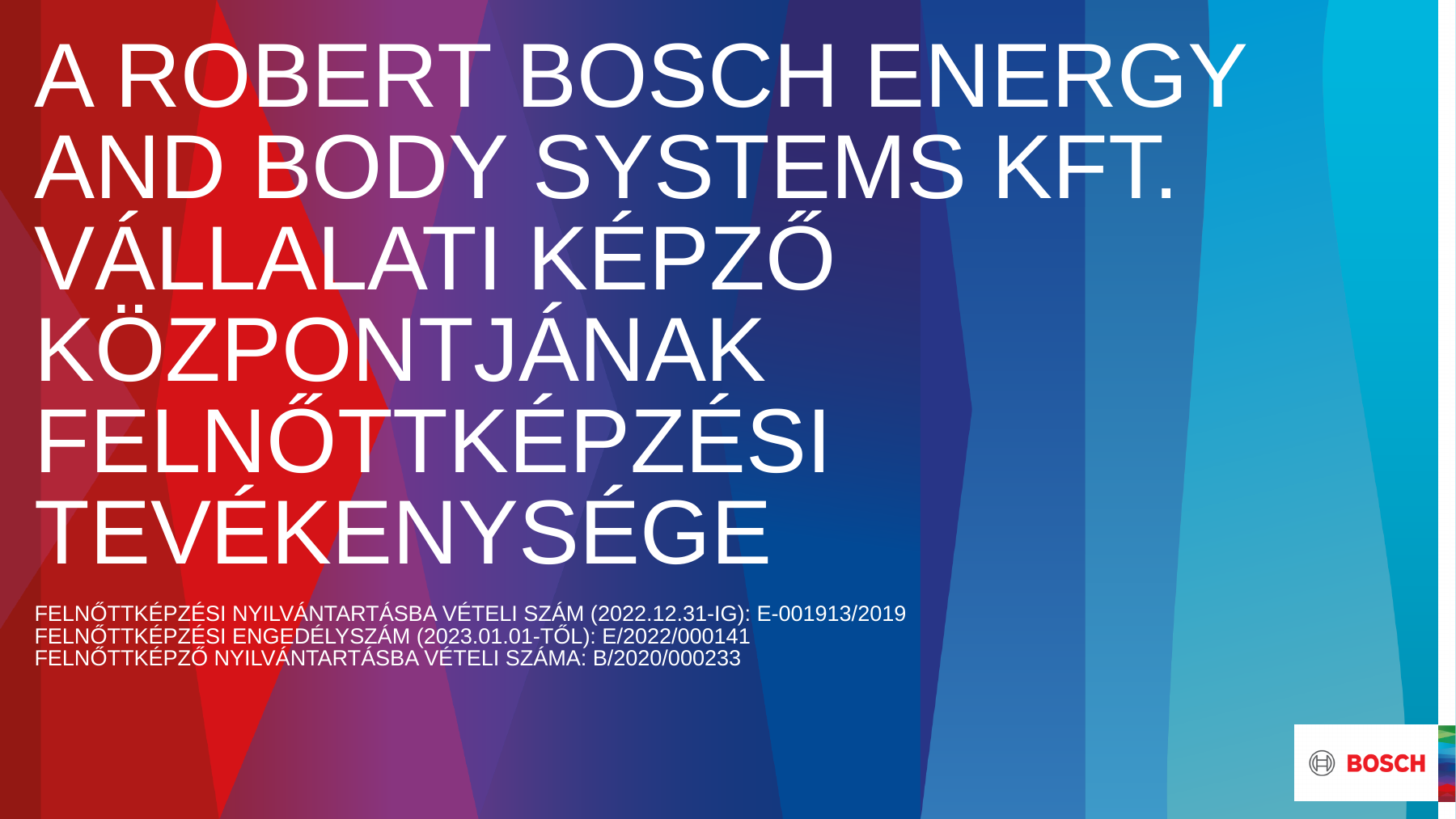

# A Robert Bosch Energy and Body Systems Kft.  Vállalati képző központjának felnőttképzési tevékenysége Felnőttképzési nyilvántartásba vételi szám (2022.12.31-ig): E-001913/2019 Felnőttképzési engedélyszám (2023.01.01-től): E/2022/000141 Felnőttképző nyilvántartásba vételi száma: B/2020/000233